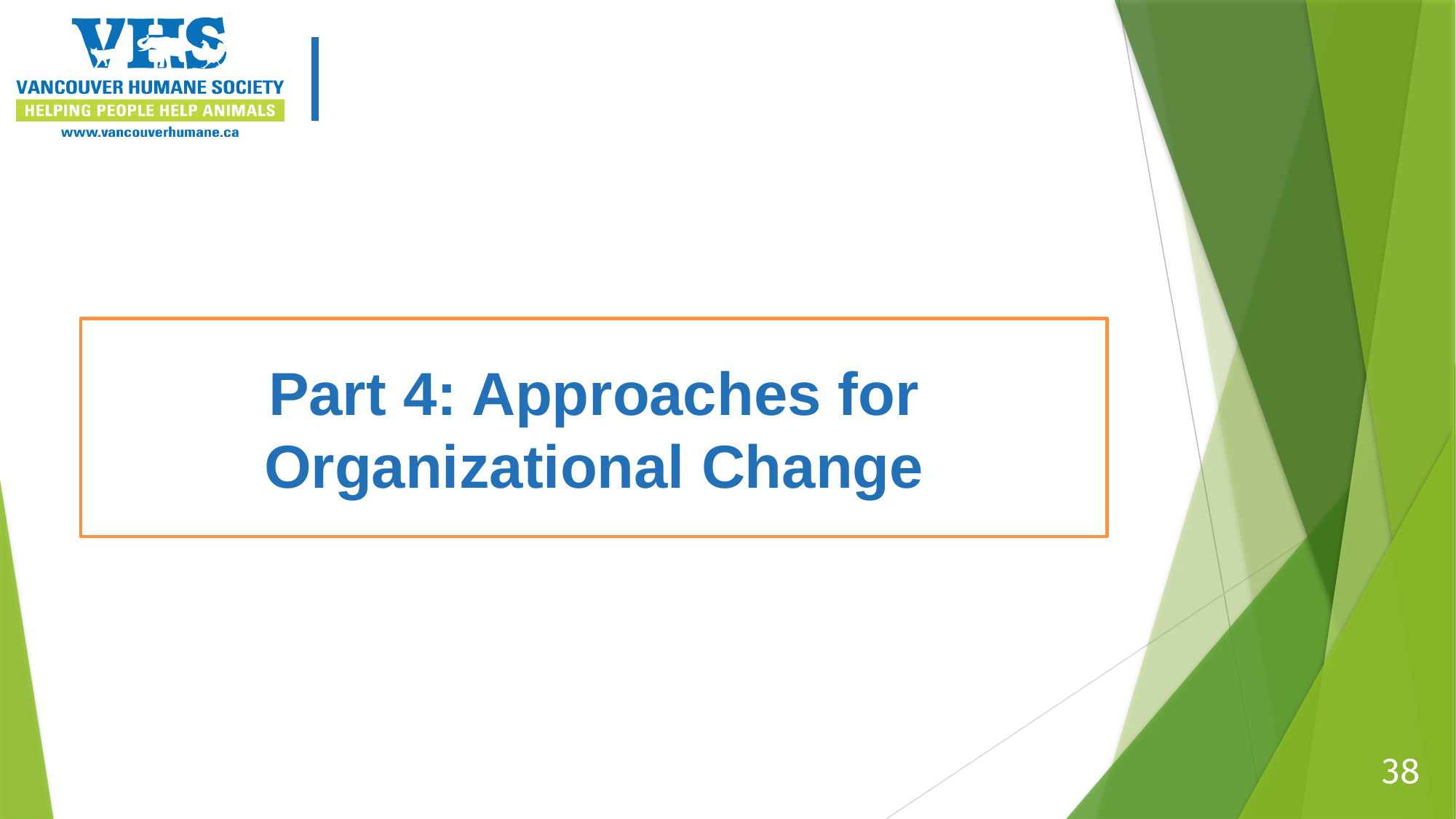

# Part 4: Approaches for Organizational Change
38